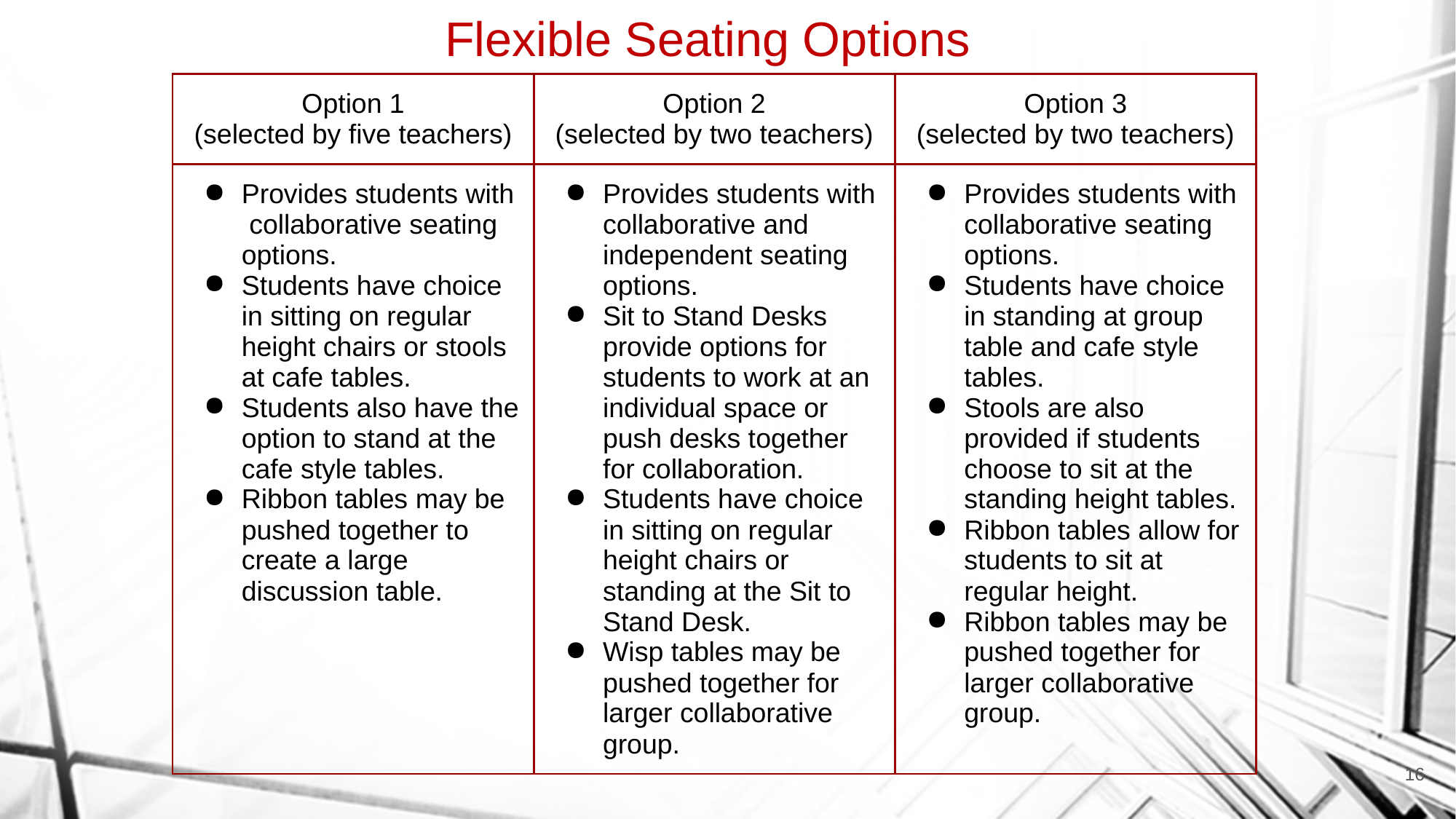

# Flexible Seating Options
| Option 1 (selected by five teachers) | Option 2 (selected by two teachers) | Option 3 (selected by two teachers) |
| --- | --- | --- |
| Provides students with collaborative seating options. Students have choice in sitting on regular height chairs or stools at cafe tables. Students also have the option to stand at the cafe style tables. Ribbon tables may be pushed together to create a large discussion table. | Provides students with collaborative and independent seating options. Sit to Stand Desks provide options for students to work at an individual space or push desks together for collaboration. Students have choice in sitting on regular height chairs or standing at the Sit to Stand Desk. Wisp tables may be pushed together for larger collaborative group. | Provides students with collaborative seating options. Students have choice in standing at group table and cafe style tables. Stools are also provided if students choose to sit at the standing height tables. Ribbon tables allow for students to sit at regular height. Ribbon tables may be pushed together for larger collaborative group. |
16